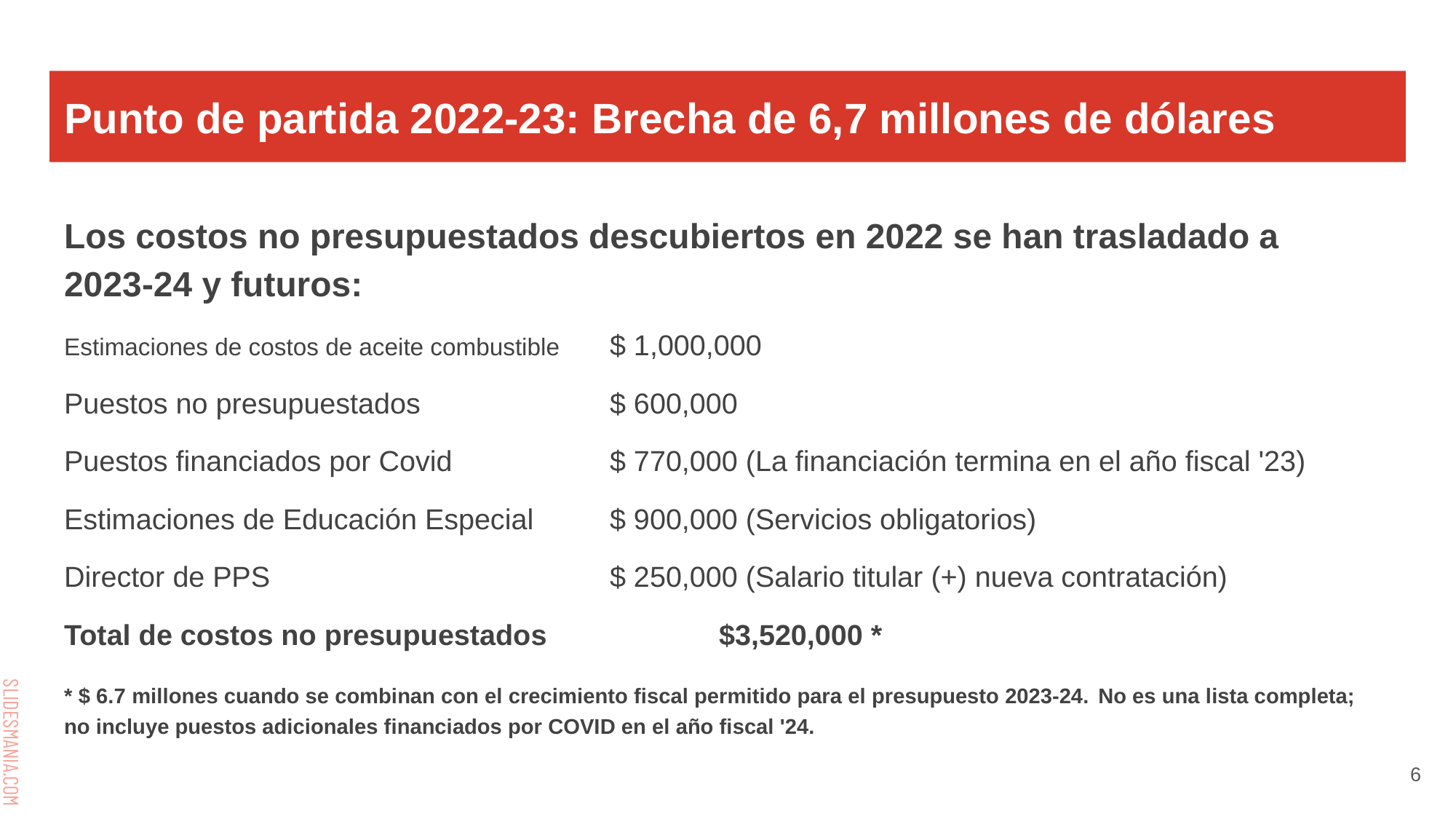

# Punto de partida 2022-23: Brecha de 6,7 millones de dólares
Los costos no presupuestados descubiertos en 2022 se han trasladado a 2023-24 y futuros:
Estimaciones de costos de aceite combustible	$ 1,000,000
Puestos no presupuestados		$ 600,000
Puestos financiados por Covid		$ 770,000 (La financiación termina en el año fiscal '23)
Estimaciones de Educación Especial	$ 900,000 (Servicios obligatorios)
Director de PPS				$ 250,000 (Salario titular (+) nueva contratación)
Total de costos no presupuestados		$3,520,000 *
* $ 6.7 millones cuando se combinan con el crecimiento fiscal permitido para el presupuesto 2023-24. No es una lista completa; no incluye puestos adicionales financiados por COVID en el año fiscal '24.
6